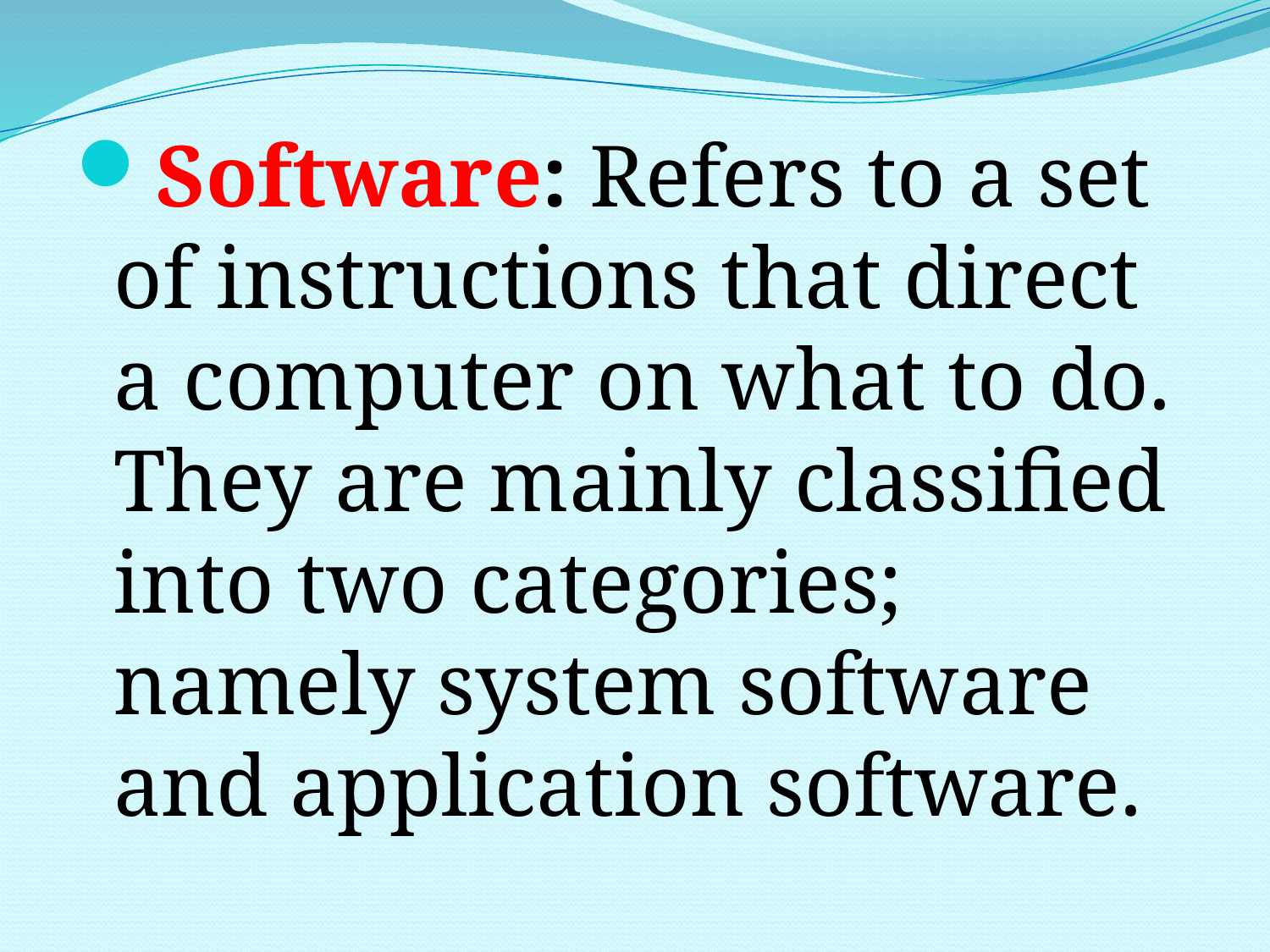

Software: Refers to a set of instructions that direct a computer on what to do. They are mainly classified into two categories; namely system software and application software.